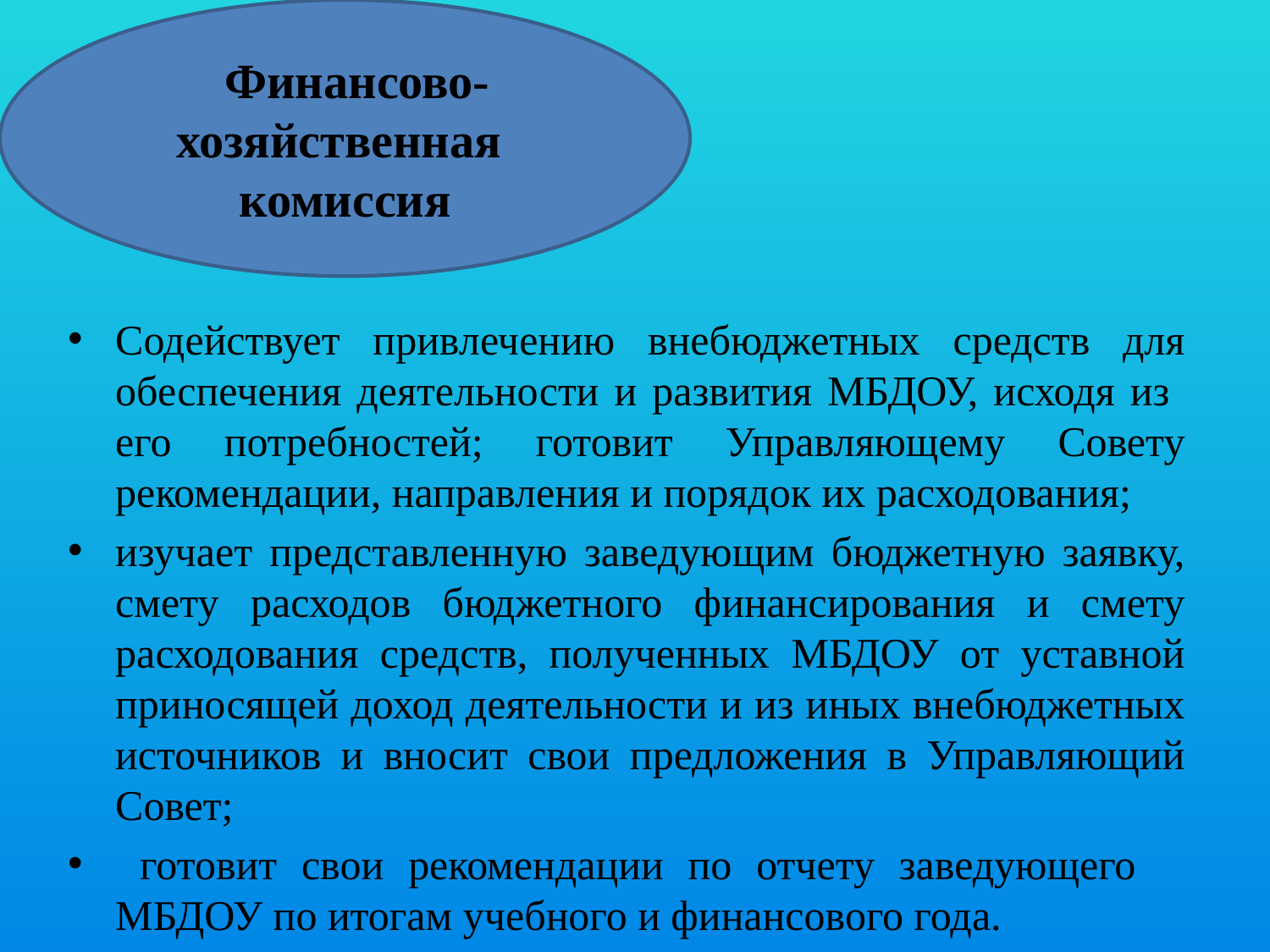

Финансово-хозяйственная  комиссия

#
Содействует привлечению внебюджетных средств для обеспечения деятельности и развития МБДОУ, исходя из  его потребностей; готовит Управляющему Совету рекомендации, направления и порядок их расходования;
изучает представленную заведующим бюджетную заявку, смету расходов бюджетного финансирования и смету расходования средств, полученных МБДОУ от уставной приносящей доход деятельности и из иных внебюджетных источников и вносит свои предложения в Управляющий Совет;
 готовит свои рекомендации по отчету заведующего   МБДОУ по итогам учебного и финансового года.